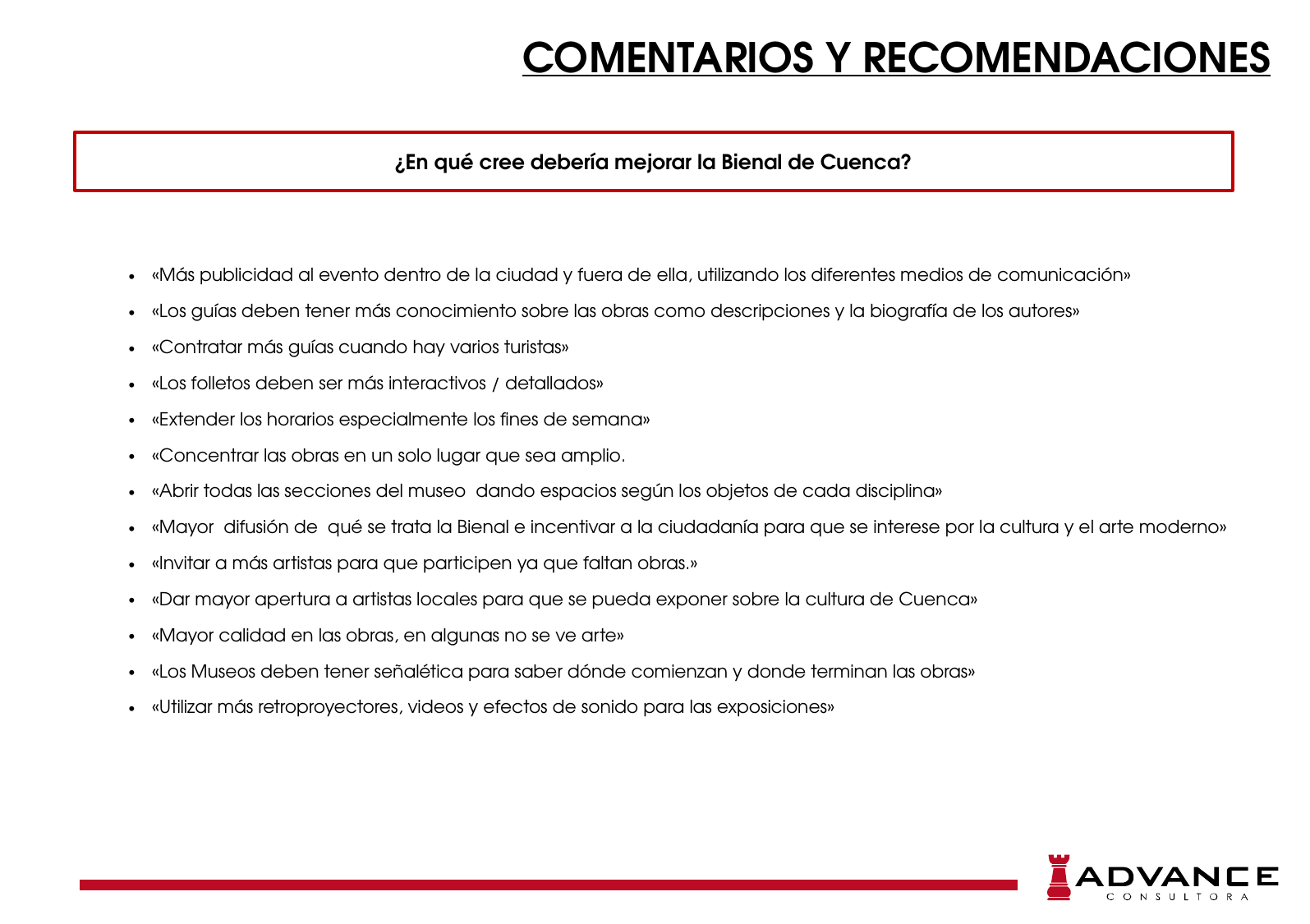

COMENTARIOS Y RECOMENDACIONES
¿En qué cree debería mejorar la Bienal de Cuenca?
| «Más publicidad al evento dentro de la ciudad y fuera de ella, utilizando los diferentes medios de comunicación» |
| --- |
| «Los guías deben tener más conocimiento sobre las obras como descripciones y la biografía de los autores» |
| «Contratar más guías cuando hay varios turistas» |
| «Los folletos deben ser más interactivos / detallados» |
| «Extender los horarios especialmente los fines de semana» |
| «Concentrar las obras en un solo lugar que sea amplio. |
| «Abrir todas las secciones del museo dando espacios según los objetos de cada disciplina» |
| «Mayor difusión de qué se trata la Bienal e incentivar a la ciudadanía para que se interese por la cultura y el arte moderno» |
| «Invitar a más artistas para que participen ya que faltan obras.» |
| «Dar mayor apertura a artistas locales para que se pueda exponer sobre la cultura de Cuenca» |
| «Mayor calidad en las obras, en algunas no se ve arte» |
| «Los Museos deben tener señalética para saber dónde comienzan y donde terminan las obras» |
| «Utilizar más retroproyectores, videos y efectos de sonido para las exposiciones» |
|  |